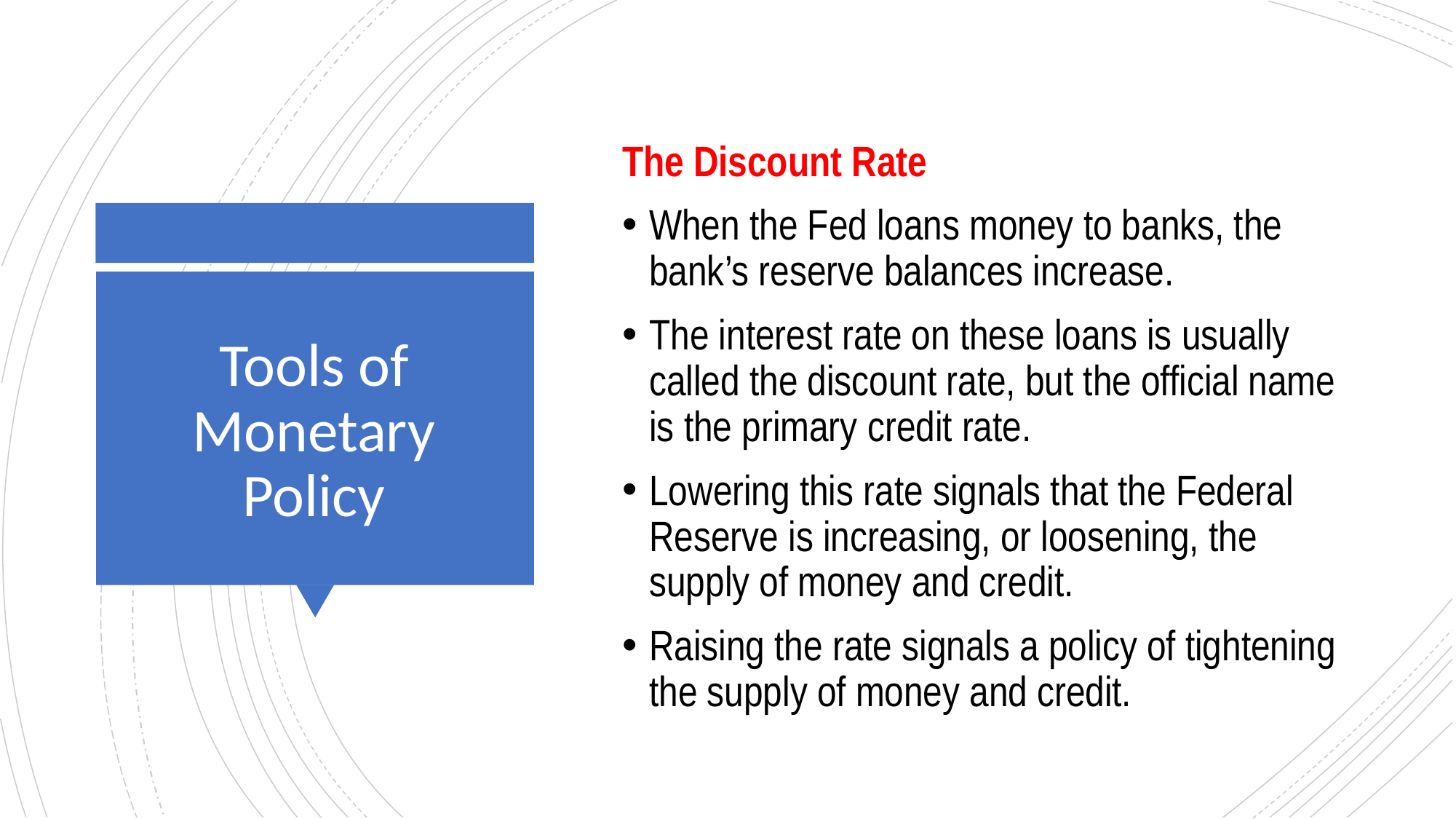

The Discount Rate
When the Fed loans money to banks, the bank’s reserve balances increase.
The interest rate on these loans is usually called the discount rate, but the official name is the primary credit rate.
Lowering this rate signals that the Federal Reserve is increasing, or loosening, the supply of money and credit.
Raising the rate signals a policy of tightening the supply of money and credit.

# Tools of Monetary Policy